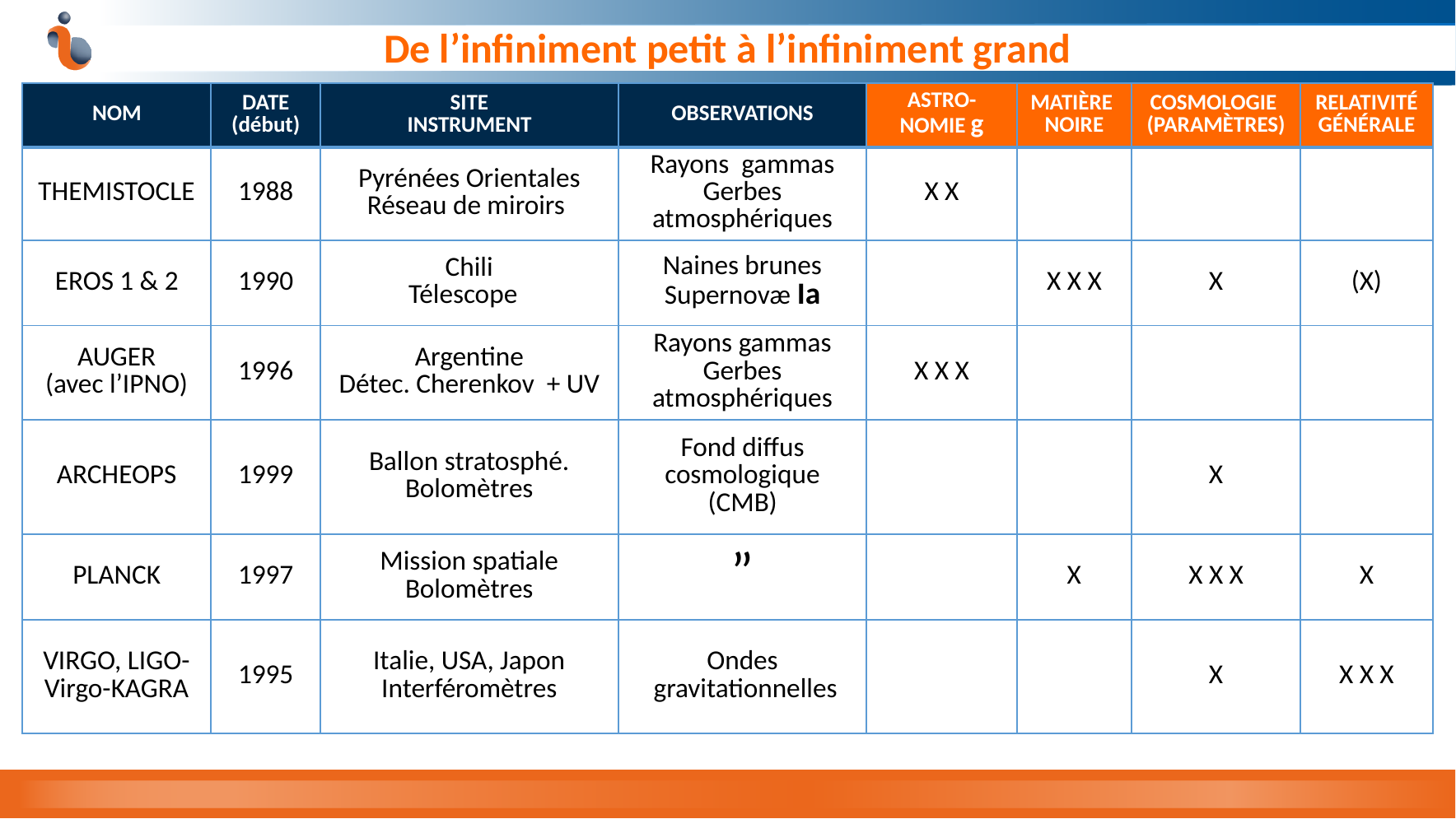

# De l’infiniment petit à l’infiniment grand
| NOM | DATE (début) | SITE INSTRUMENT | OBSERVATIONS | ASTRO- NOMIE g | MATIÈRE NOIRE | COSMOLOGIE (PARAMÈTRES) | RELATIVITÉ GÉNÉRALE |
| --- | --- | --- | --- | --- | --- | --- | --- |
| THEMISTOCLE | 1988 | Pyrénées Orientales Réseau de miroirs | Rayons gammas Gerbes atmosphériques | X X |  |  |  |
| EROS 1 & 2 | 1990 | Chili Télescope | Naines brunes Supernovæ Ia |  | X X X | X | (X) |
| AUGER (avec l’IPNO) | 1996 | Argentine Détec. Cherenkov + UV | Rayons gammas Gerbes atmosphériques | X X X |  |  |  |
| ARCHEOPS | 1999 | Ballon stratosphé. Bolomètres | Fond diffus cosmologique (CMB) |  |  | X |  |
| PLANCK | 1997 | Mission spatiale Bolomètres | ” |  | X | X X X | X |
| VIRGO, LIGO-Virgo-KAGRA | 1995 | Italie, USA, Japon Interféromètres | Ondes gravitationnelles |  |  | X | X X X |